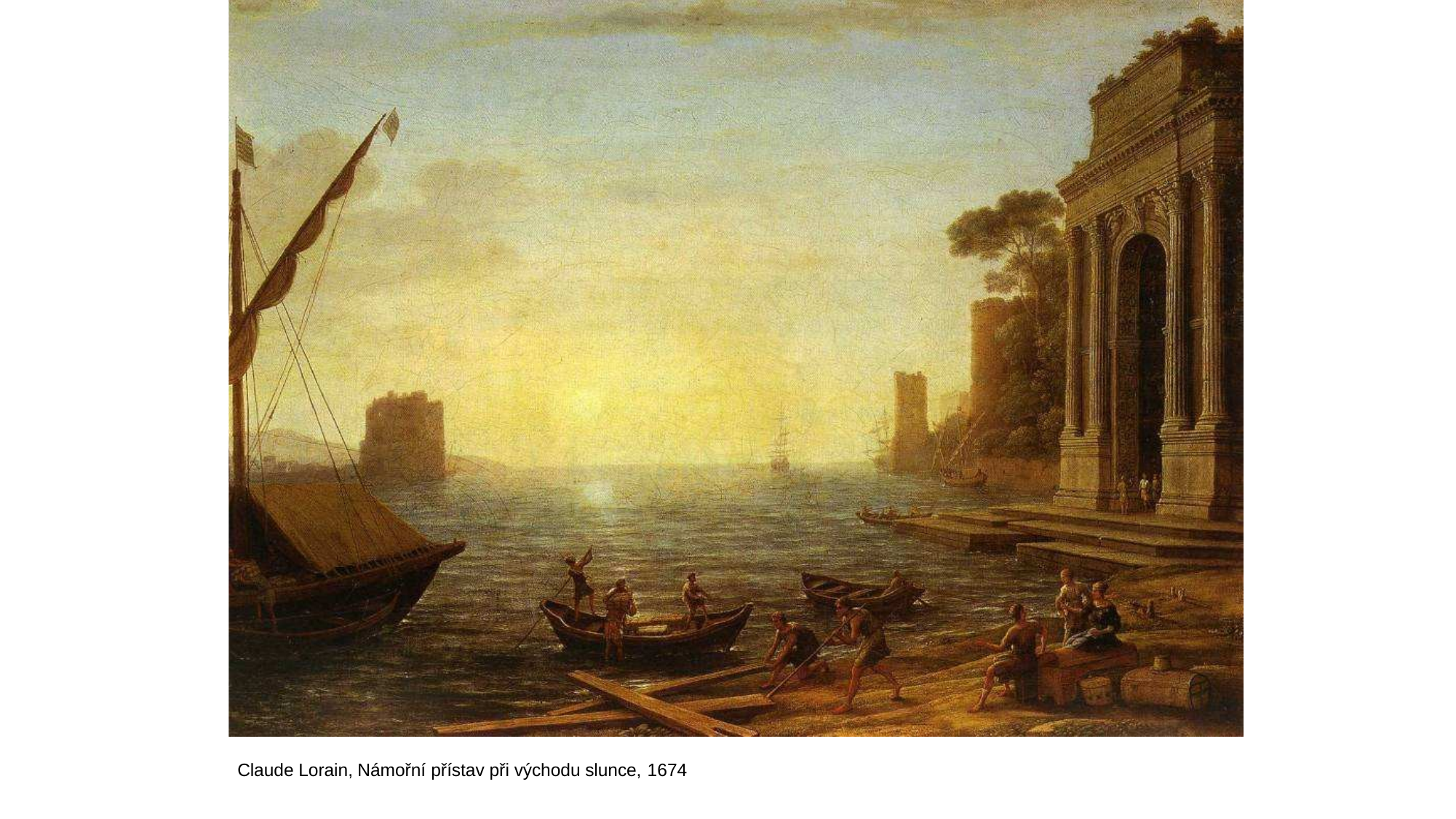

Claude Lorain, Námořní přístav při východu slunce, 1674